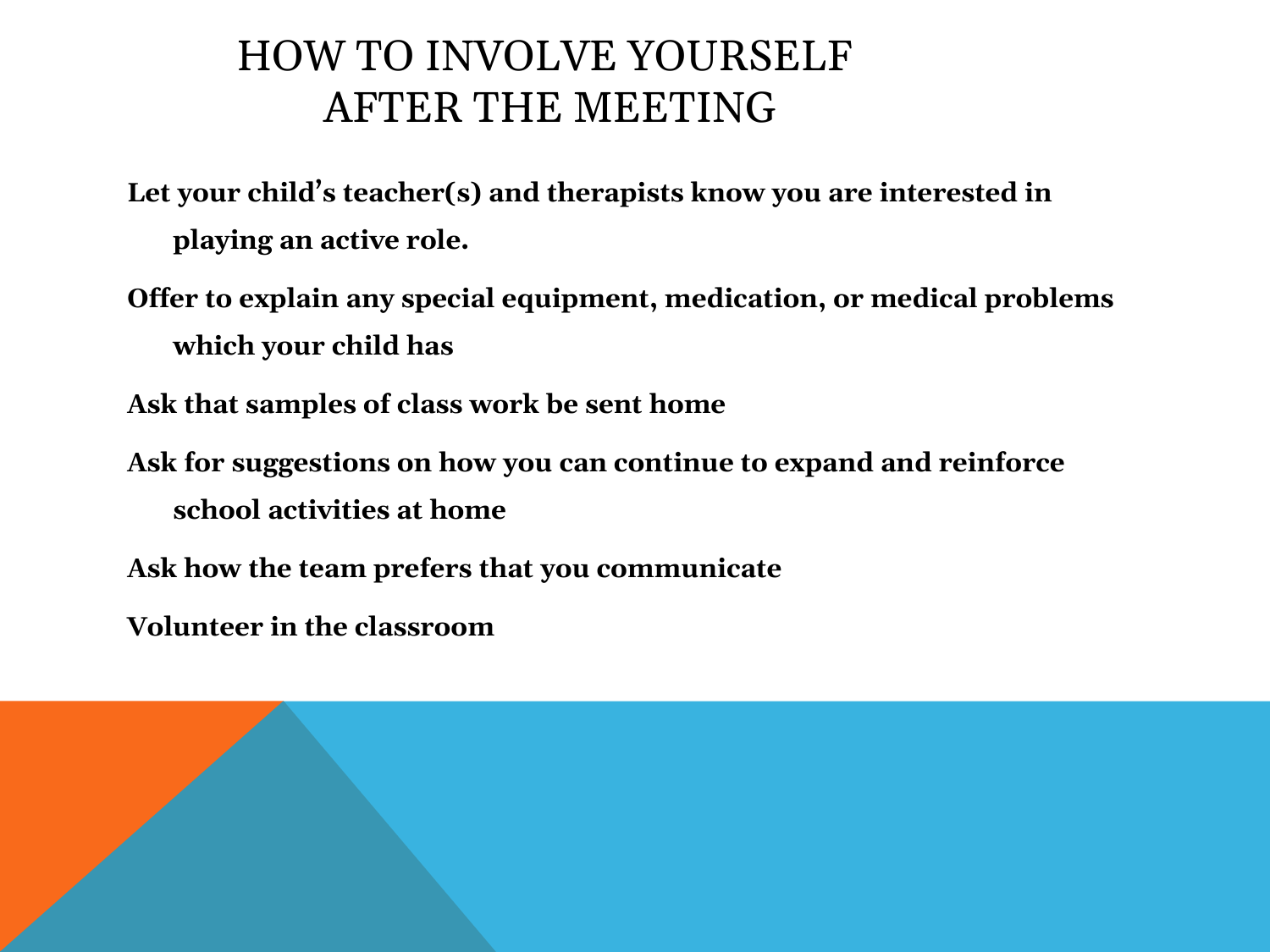

# How to Involve Yourself After the Meeting
Let your child’s teacher(s) and therapists know you are interested in playing an active role.
Offer to explain any special equipment, medication, or medical problems which your child has
Ask that samples of class work be sent home
Ask for suggestions on how you can continue to expand and reinforce school activities at home
Ask how the team prefers that you communicate
Volunteer in the classroom